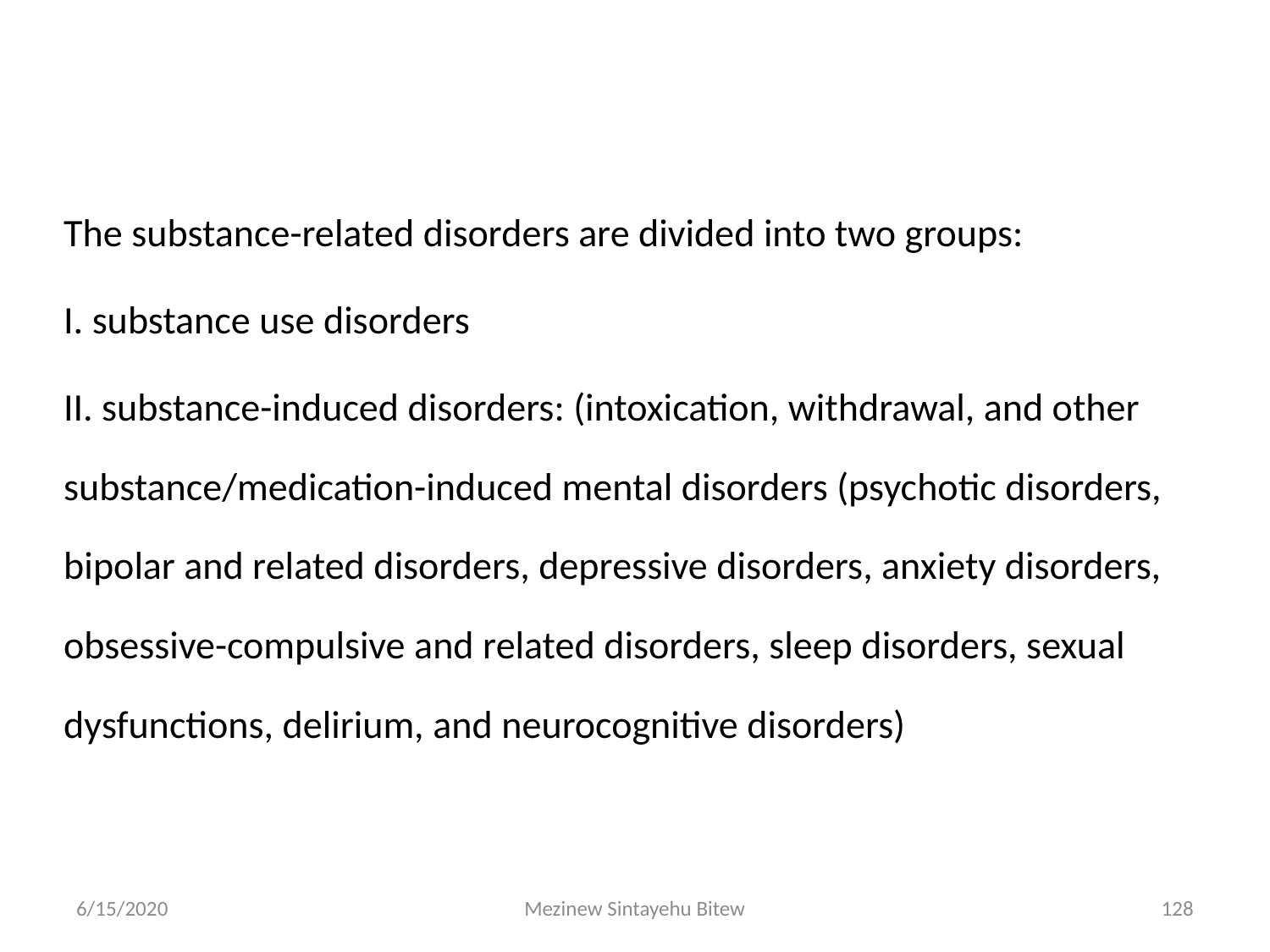

The substance-related disorders are divided into two groups:
I. substance use disorders
II. substance-induced disorders: (intoxication, withdrawal, and other substance/medication-induced mental disorders (psychotic disorders, bipolar and related disorders, depressive disorders, anxiety disorders, obsessive-compulsive and related disorders, sleep disorders, sexual dysfunctions, delirium, and neurocognitive disorders)

6/15/2020
Mezinew Sintayehu Bitew
128